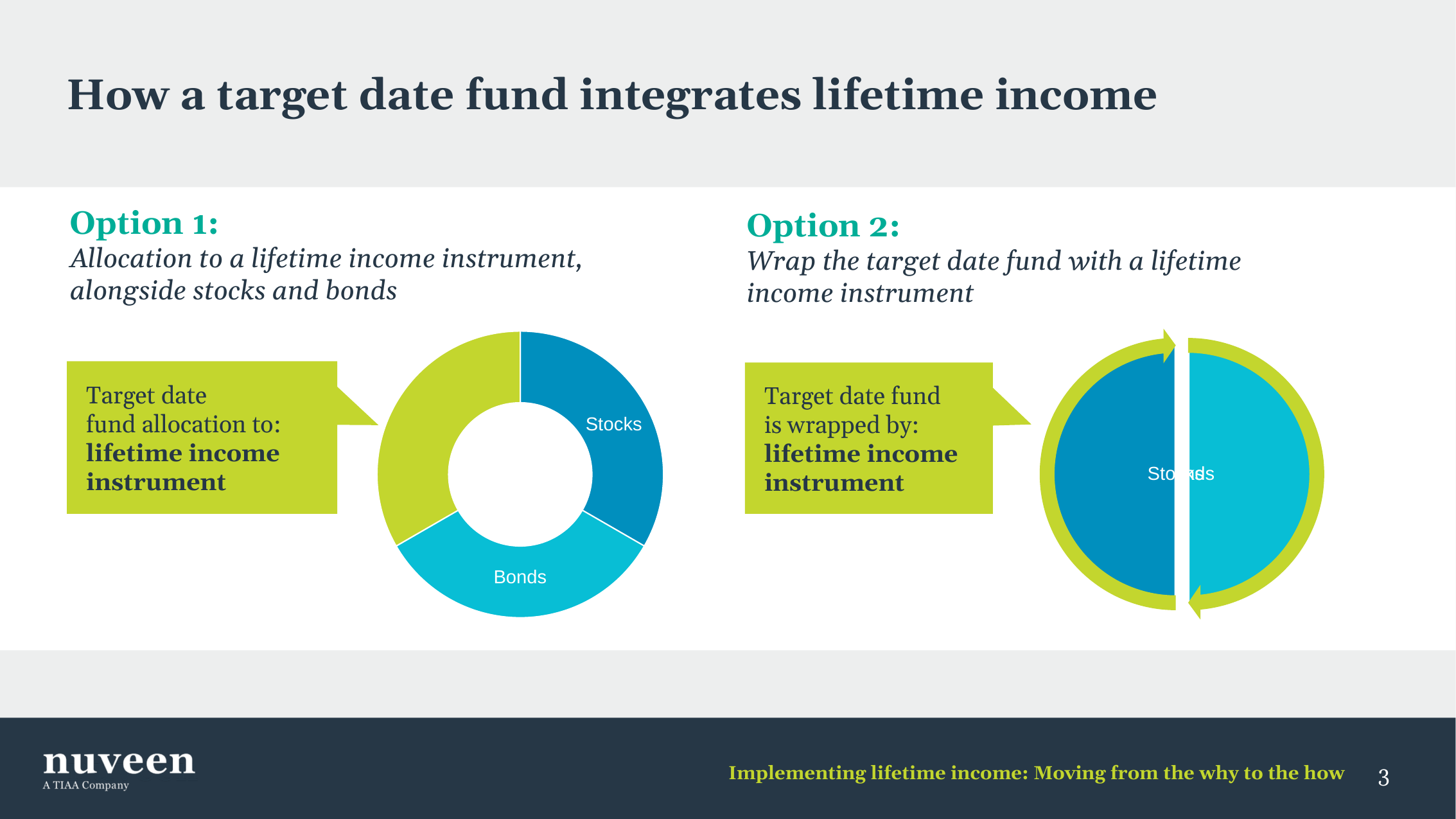

# How a target date fund integrates lifetime income

Option 1:
Allocation to a lifetime income instrument, alongside stocks and bonds
Option 2:
Wrap the target date fund with a lifetime income instrument

Bonds
Stocks

### Chart

| Category | Target Date |
|---|---|
| Stocks | 33.0 |
| Bonds | 33.0 |
| Allocation | 33.0 |
Target date
fund allocation to:
lifetime income instrument
Target date fund
is wrapped by:
lifetime income instrument
Stocks
Bonds